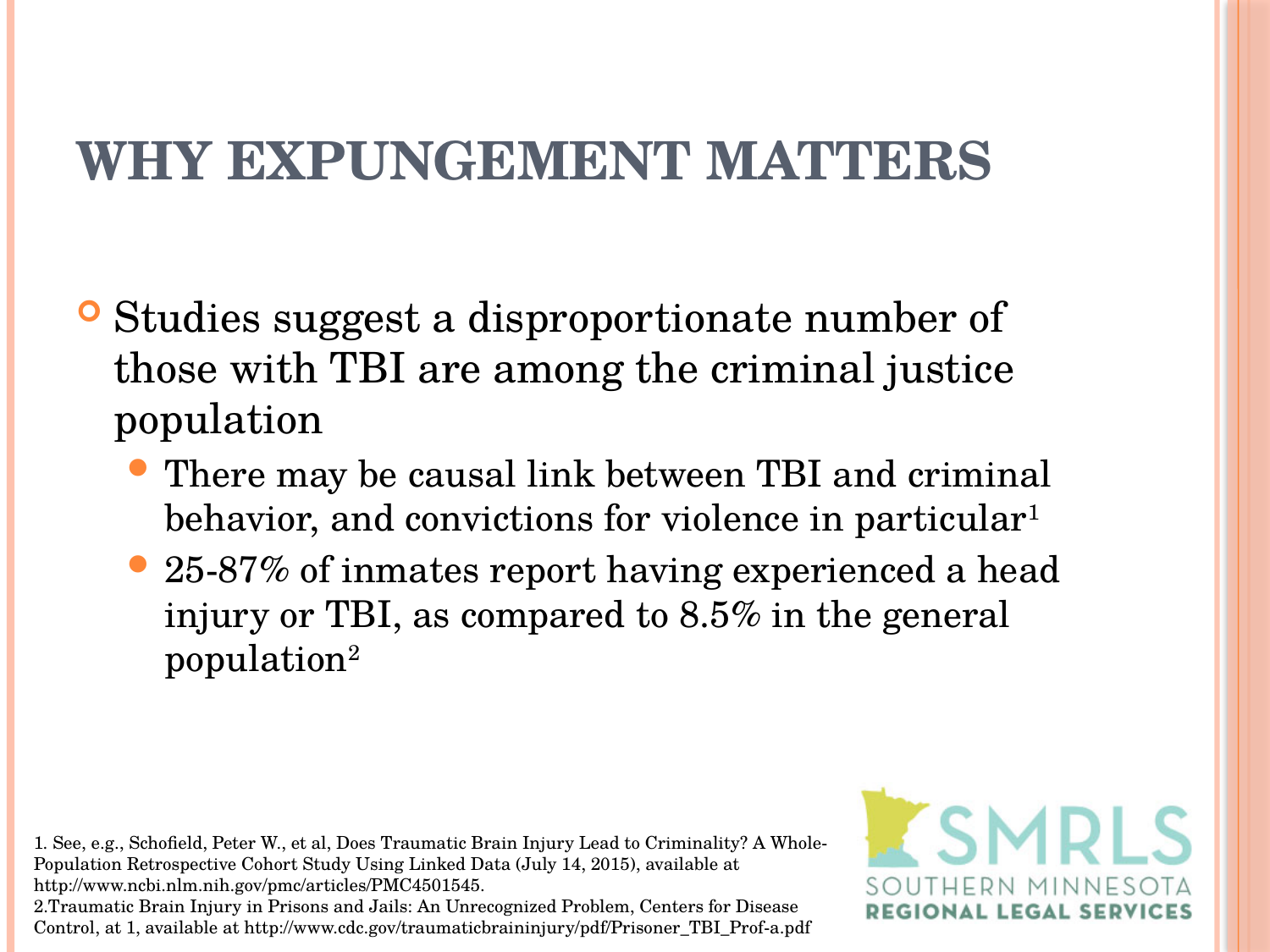

# Why Expungement Matters

Studies suggest a disproportionate number of those with TBI are among the criminal justice population
There may be causal link between TBI and criminal behavior, and convictions for violence in particular1
25-87% of inmates report having experienced a head injury or TBI, as compared to 8.5% in the general population2
1. See, e.g., Schofield, Peter W., et al, Does Traumatic Brain Injury Lead to Criminality? A Whole-Population Retrospective Cohort Study Using Linked Data (July 14, 2015), available at http://www.ncbi.nlm.nih.gov/pmc/articles/PMC4501545.
2.Traumatic Brain Injury in Prisons and Jails: An Unrecognized Problem, Centers for Disease Control, at 1, available at http://www.cdc.gov/traumaticbraininjury/pdf/Prisoner_TBI_Prof-a.pdf